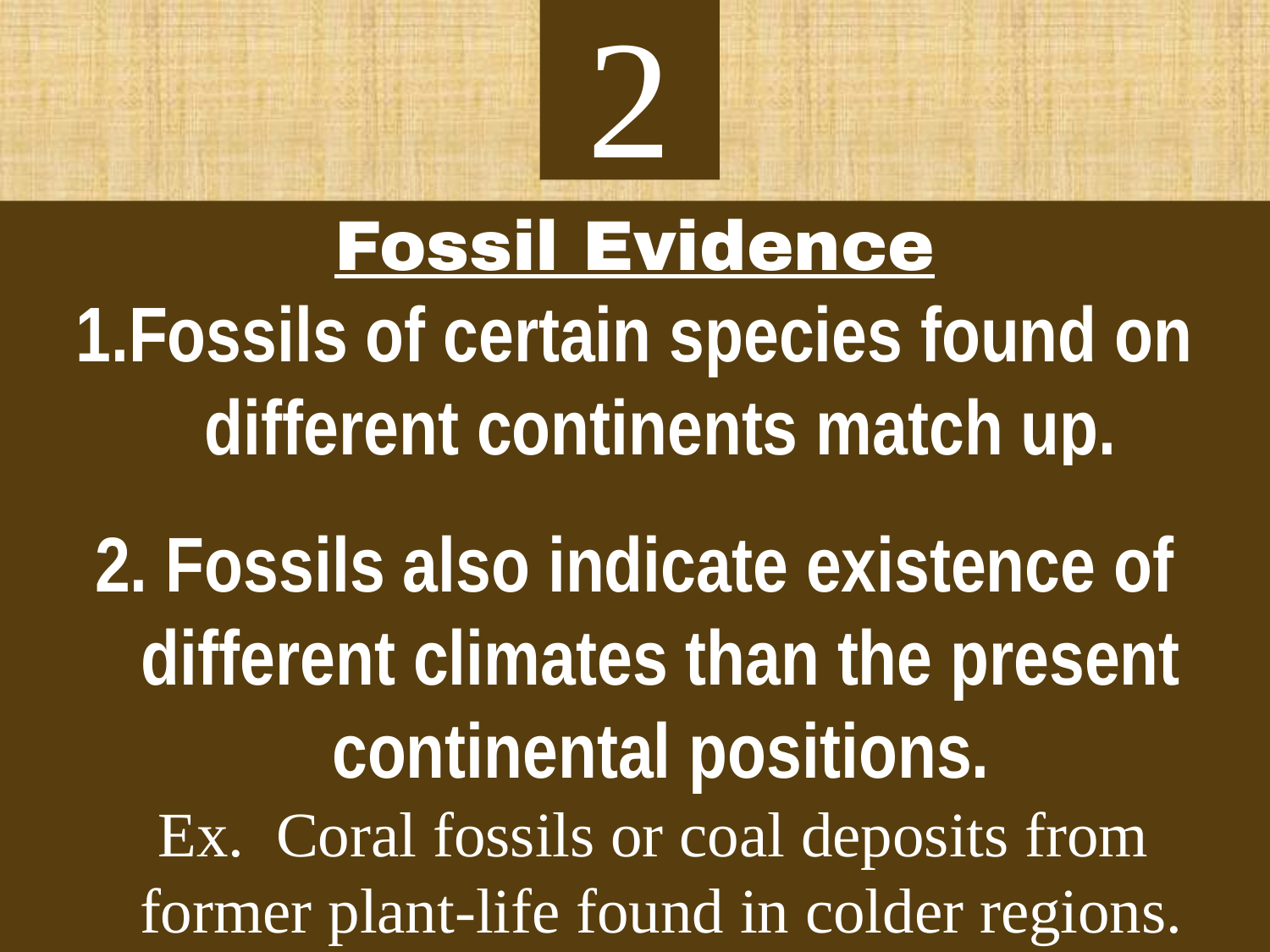

# 2
Fossil Evidence
Fossils of certain species found on different continents match up.
2. Fossils also indicate existence of different climates than the present continental positions.
Ex.  Coral fossils or coal deposits from
former plant-life found in colder regions.